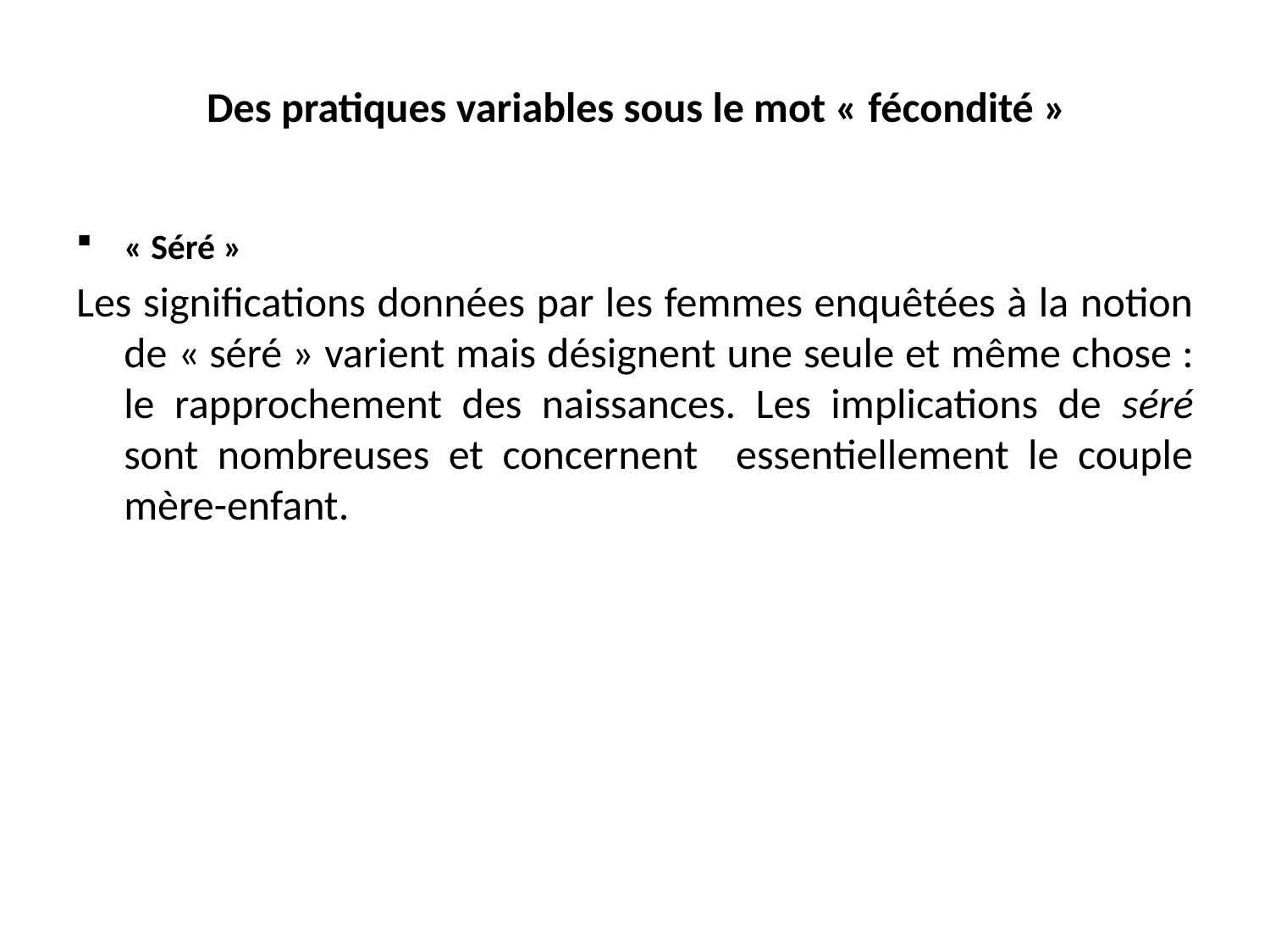

# Des pratiques variables sous le mot « fécondité »

« Séré »
Les significations données par les femmes enquêtées à la notion de « séré » varient mais désignent une seule et même chose : le rapprochement des naissances. Les implications de séré sont nombreuses et concernent  essentiellement le couple mère-enfant.